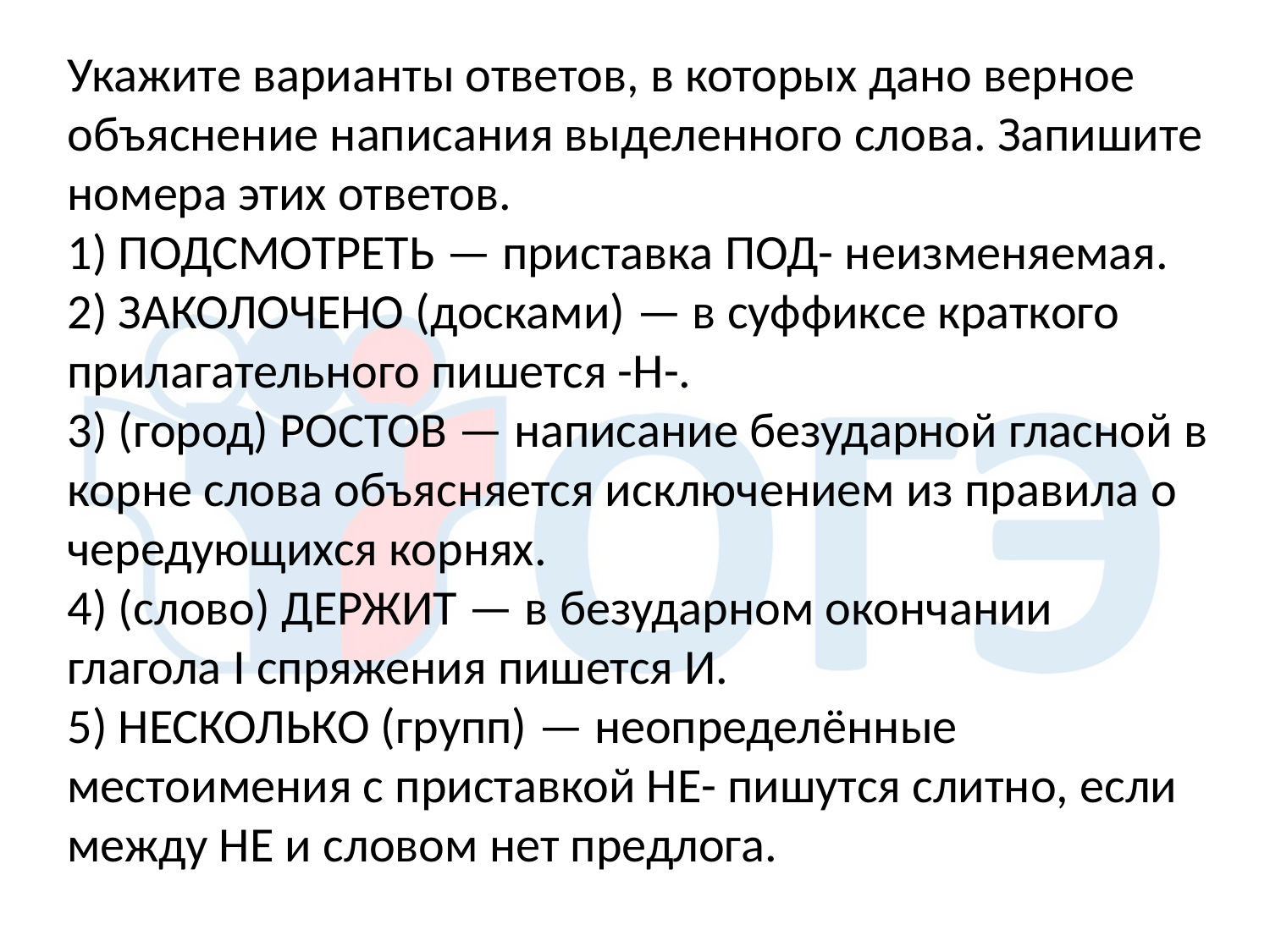

Укажите варианты ответов, в которых дано верное объяснение написания выделенного слова. Запишите номера этих ответов.
1) ПОДСМОТРЕТЬ — приставка ПОД- неизменяемая.
2) ЗАКОЛОЧЕНО (досками) — в суффиксе краткого прилагательного пишется -Н-.
3) (город) РОСТОВ — написание безударной гласной в корне слова объясняется исключением из правила о чередующихся корнях.
4) (слово) ДЕРЖИТ — в безударном окончании глагола I спряжения пишется И.
5) НЕСКОЛЬКО (групп) — неопределённые местоимения с приставкой НЕ- пишутся слитно, если между НЕ и словом нет предлога.